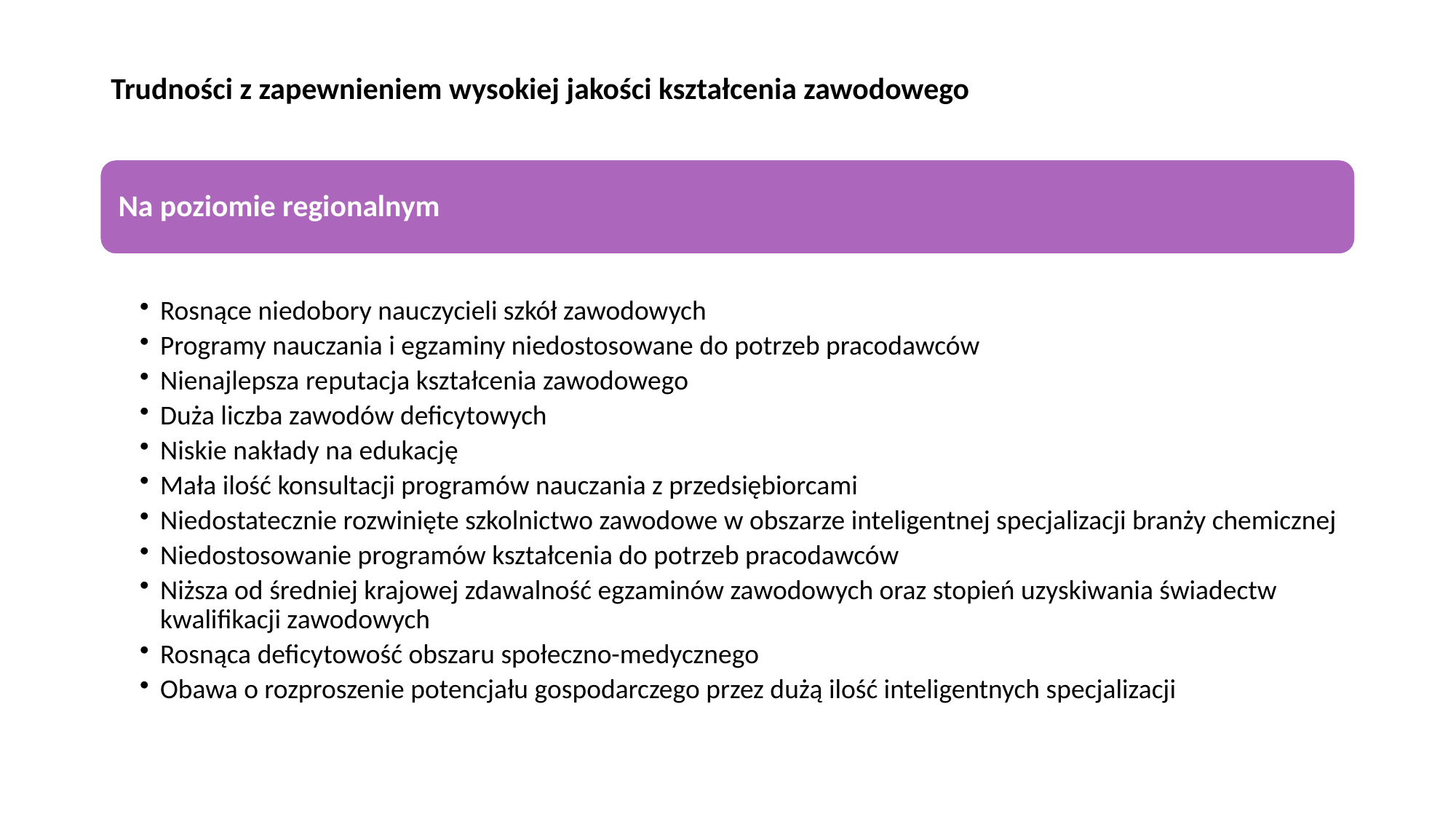

Trudności z zapewnieniem wysokiej jakości kształcenia zawodowego
Na poziomie regionalnym
Rosnące niedobory nauczycieli szkół zawodowych
Programy nauczania i egzaminy niedostosowane do potrzeb pracodawców
Nienajlepsza reputacja kształcenia zawodowego
Duża liczba zawodów deficytowych
Niskie nakłady na edukację
Mała ilość konsultacji programów nauczania z przedsiębiorcami
Niedostatecznie rozwinięte szkolnictwo zawodowe w obszarze inteligentnej specjalizacji branży chemicznej
Niedostosowanie programów kształcenia do potrzeb pracodawców
Niższa od średniej krajowej zdawalność egzaminów zawodowych oraz stopień uzyskiwania świadectw kwalifikacji zawodowych
Rosnąca deficytowość obszaru społeczno-medycznego
Obawa o rozproszenie potencjału gospodarczego przez dużą ilość inteligentnych specjalizacji